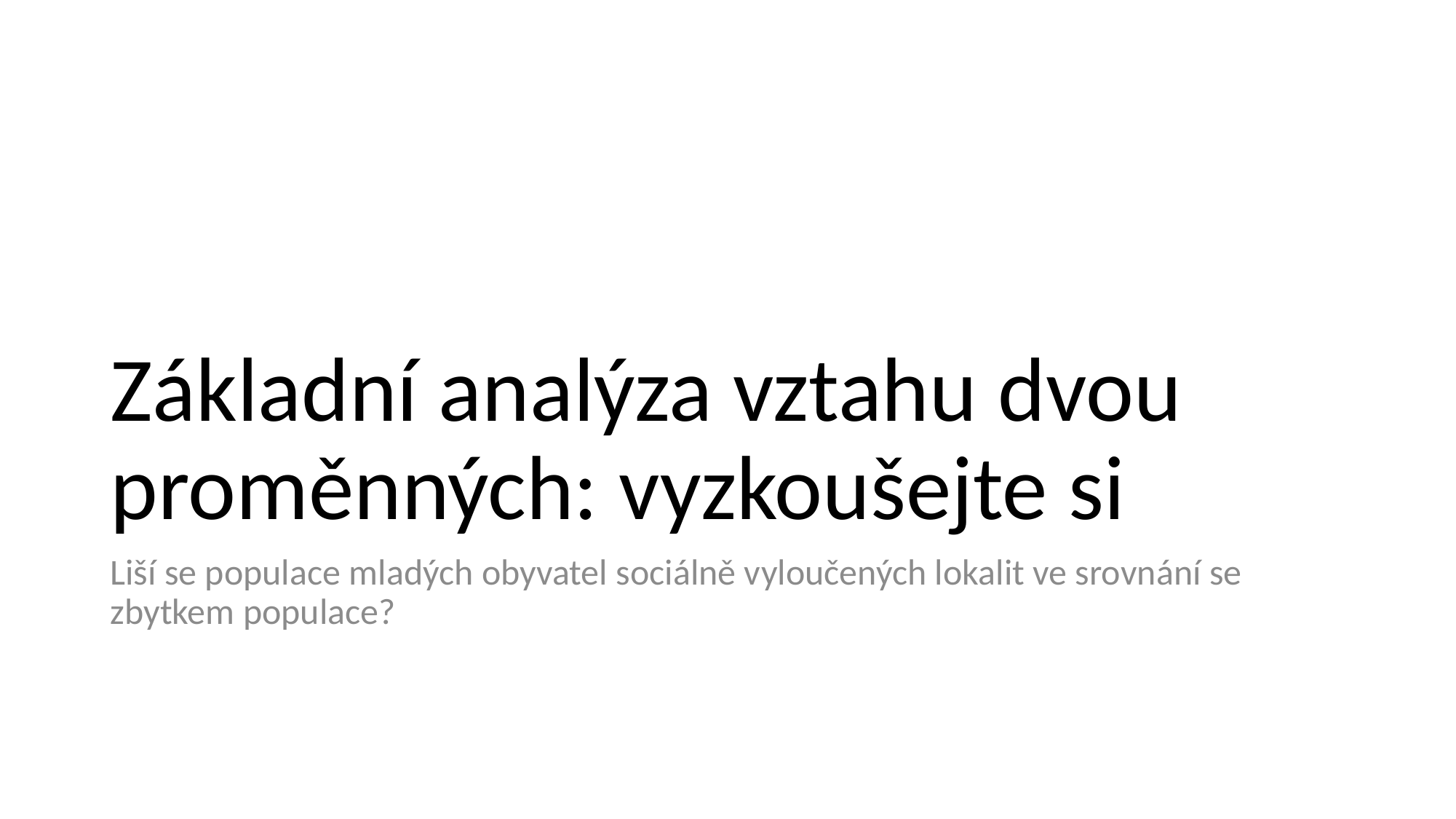

# Základní analýza vztahu dvou proměnných: vyzkoušejte si
Liší se populace mladých obyvatel sociálně vyloučených lokalit ve srovnání se zbytkem populace?